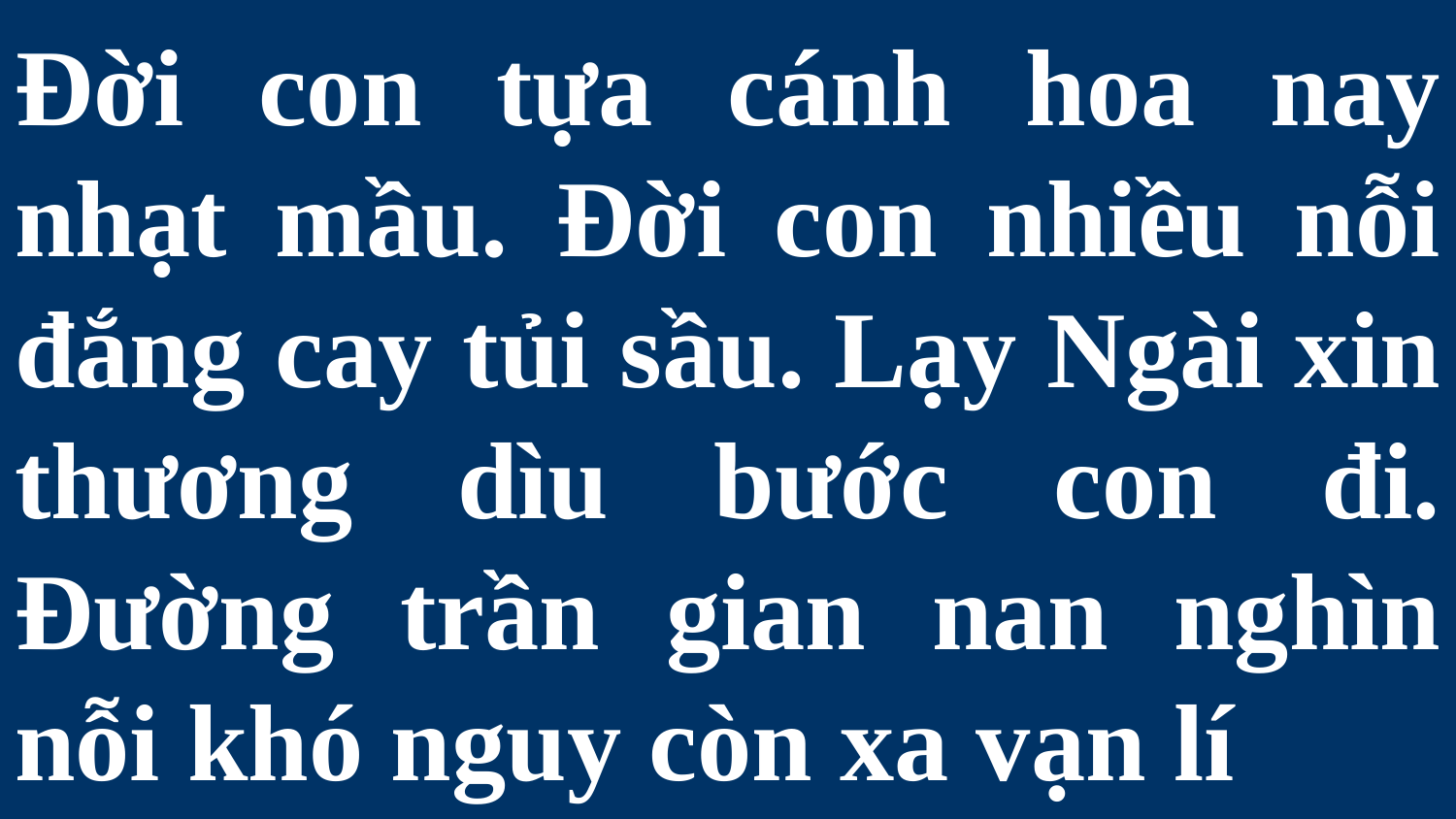

# Đời con tựa cánh hoa nay nhạt mầu. Đời con nhiều nỗi đắng cay tủi sầu. Lạy Ngài xin thương dìu bước con đi. Đường trần gian nan nghìn nỗi khó nguy còn xa vạn lí